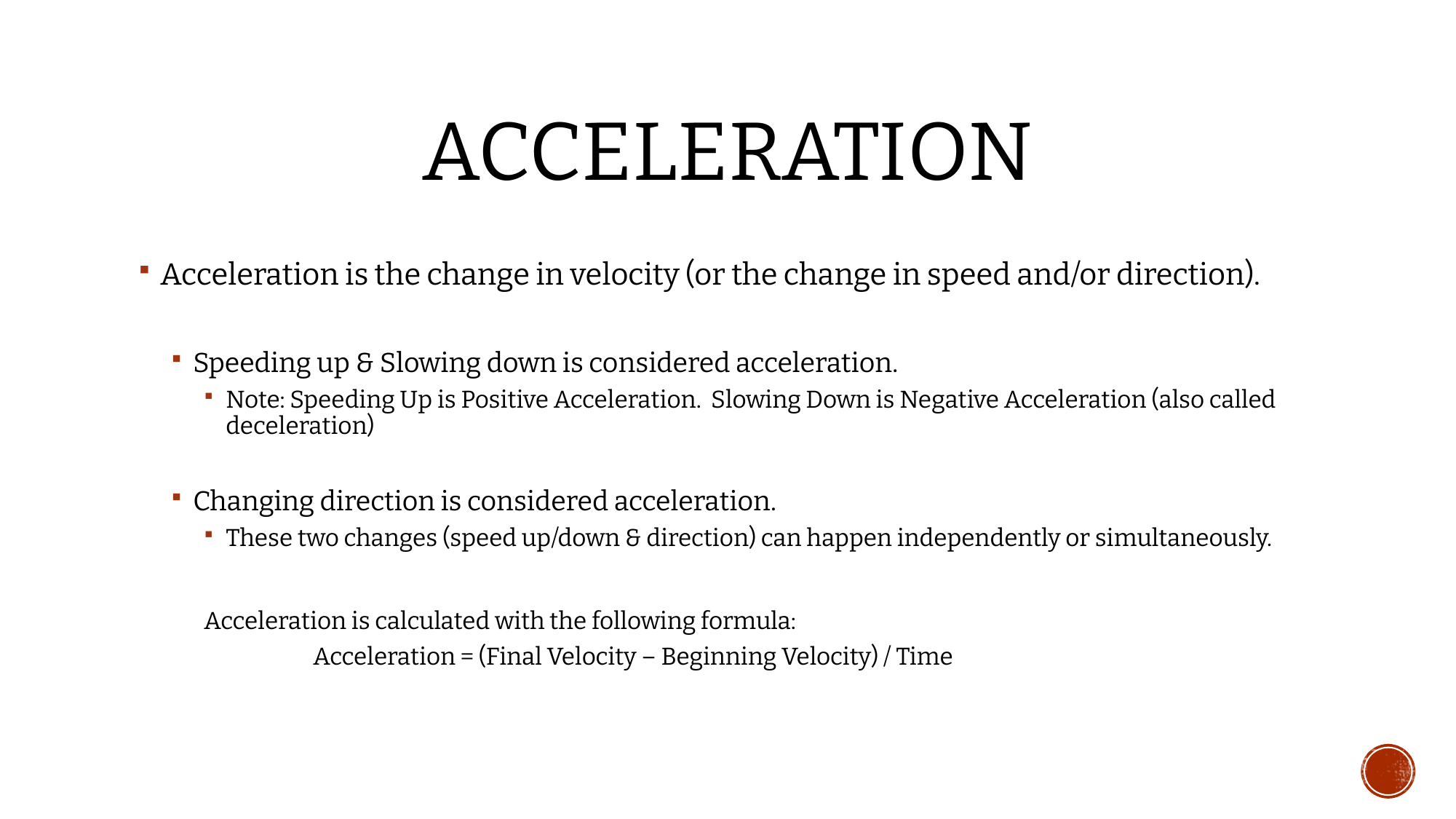

# Acceleration
Acceleration is the change in velocity (or the change in speed and/or direction).

Speeding up & Slowing down is considered acceleration.
Note: Speeding Up is Positive Acceleration.  Slowing Down is Negative Acceleration (also called deceleration)

Changing direction is considered acceleration.
These two changes (speed up/down & direction) can happen independently or simultaneously.

Acceleration is calculated with the following formula:
	Acceleration = (Final Velocity – Beginning Velocity) / Time